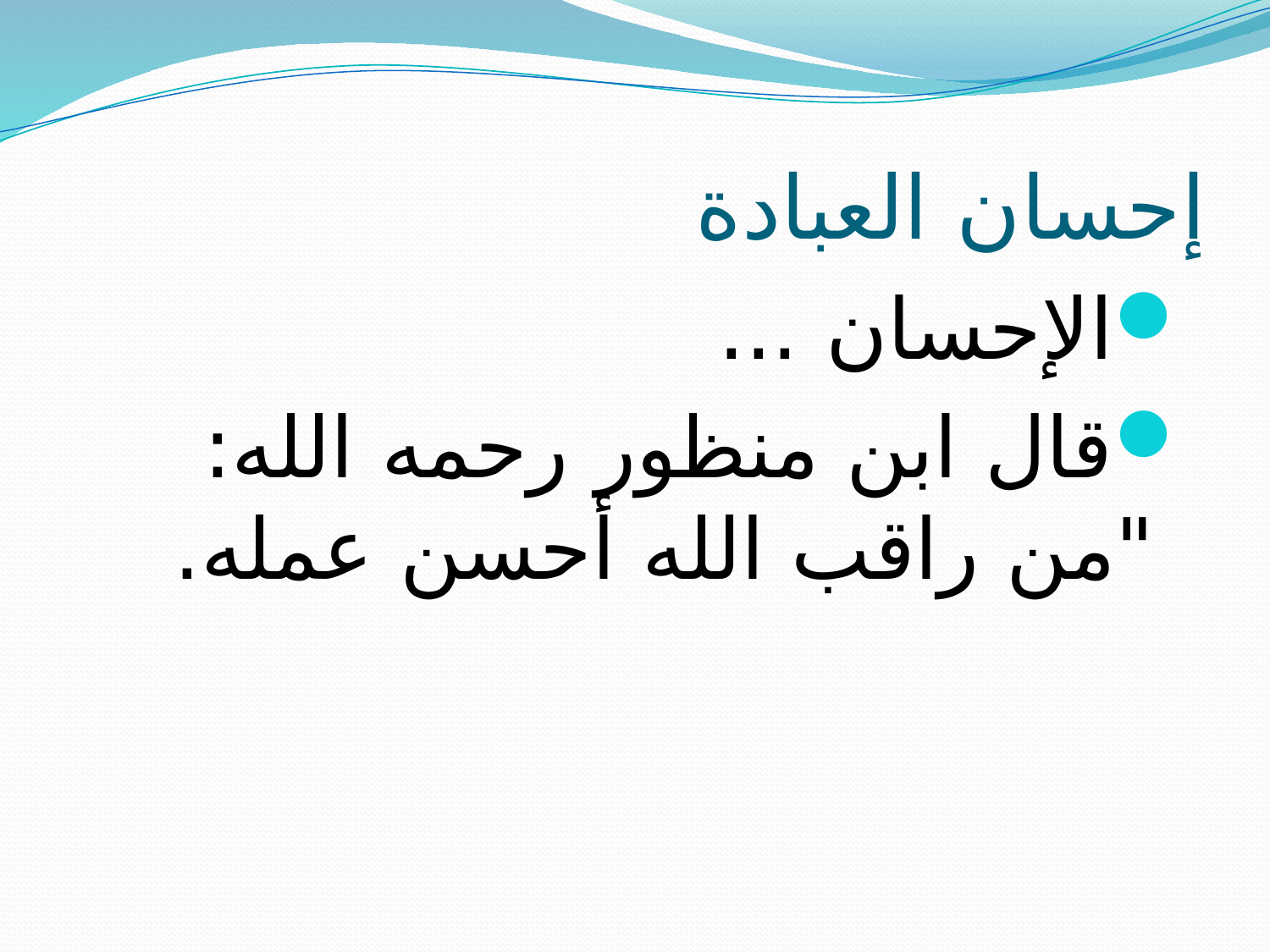

# إحسان العبادة
الإحسان ...
قال ابن منظور رحمه الله: "من راقب الله أحسن عمله.